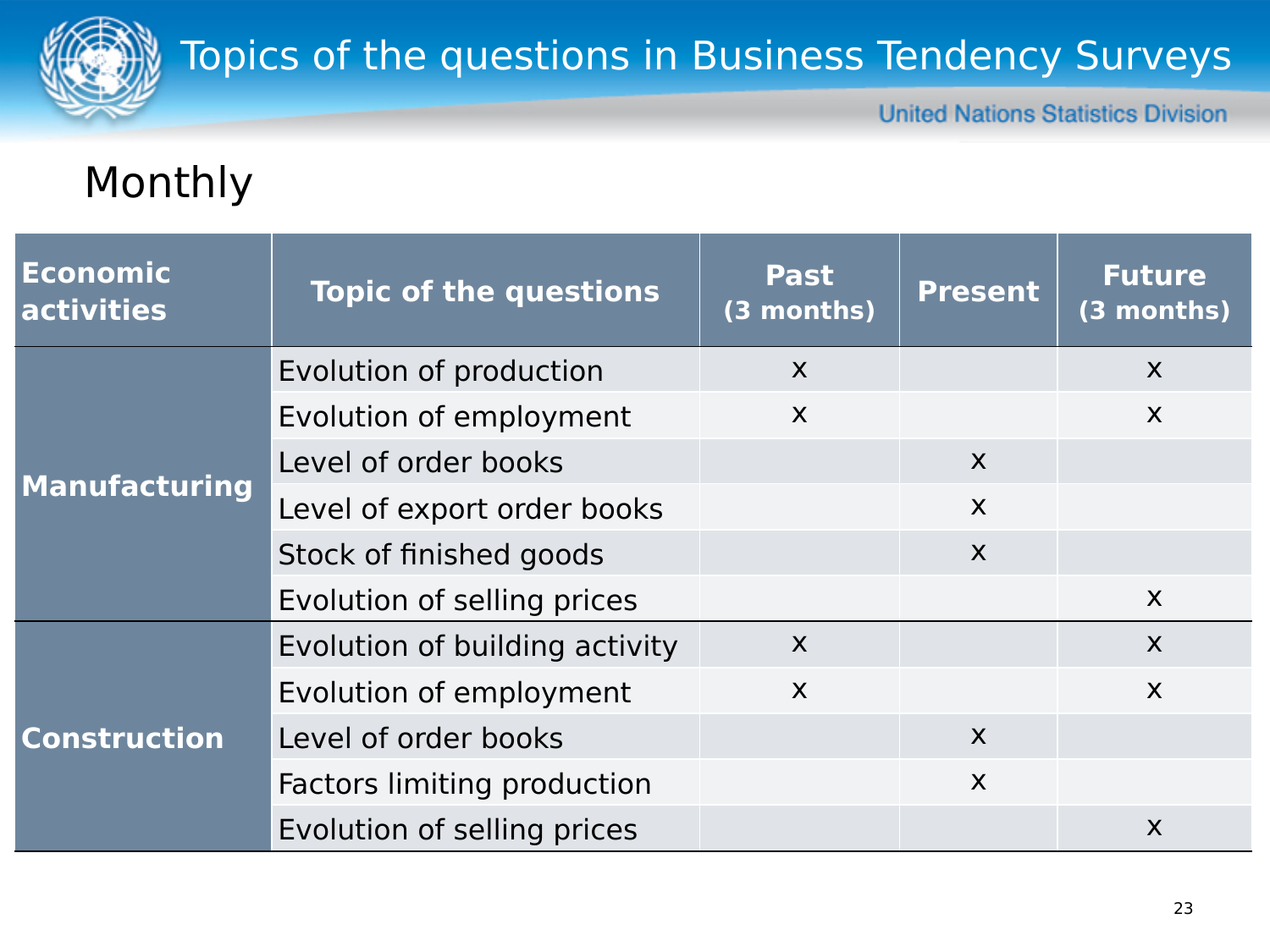

Topics of the questions in Business Tendency Surveys
Monthly
| Economic activities | Topic of the questions | Past (3 months) | Present | Future (3 months) |
| --- | --- | --- | --- | --- |
| Manufacturing | Evolution of production | x |  | x |
|  | Evolution of employment | x |  | x |
|  | Level of order books |  | x |  |
|  | Level of export order books |  | x |  |
|  | Stock of finished goods |  | x |  |
|  | Evolution of selling prices |  |  | x |
| Construction | Evolution of building activity | x |  | x |
|  | Evolution of employment | x |  | x |
|  | Level of order books |  | x |  |
|  | Factors limiting production |  | x |  |
|  | Evolution of selling prices |  |  | x |
23